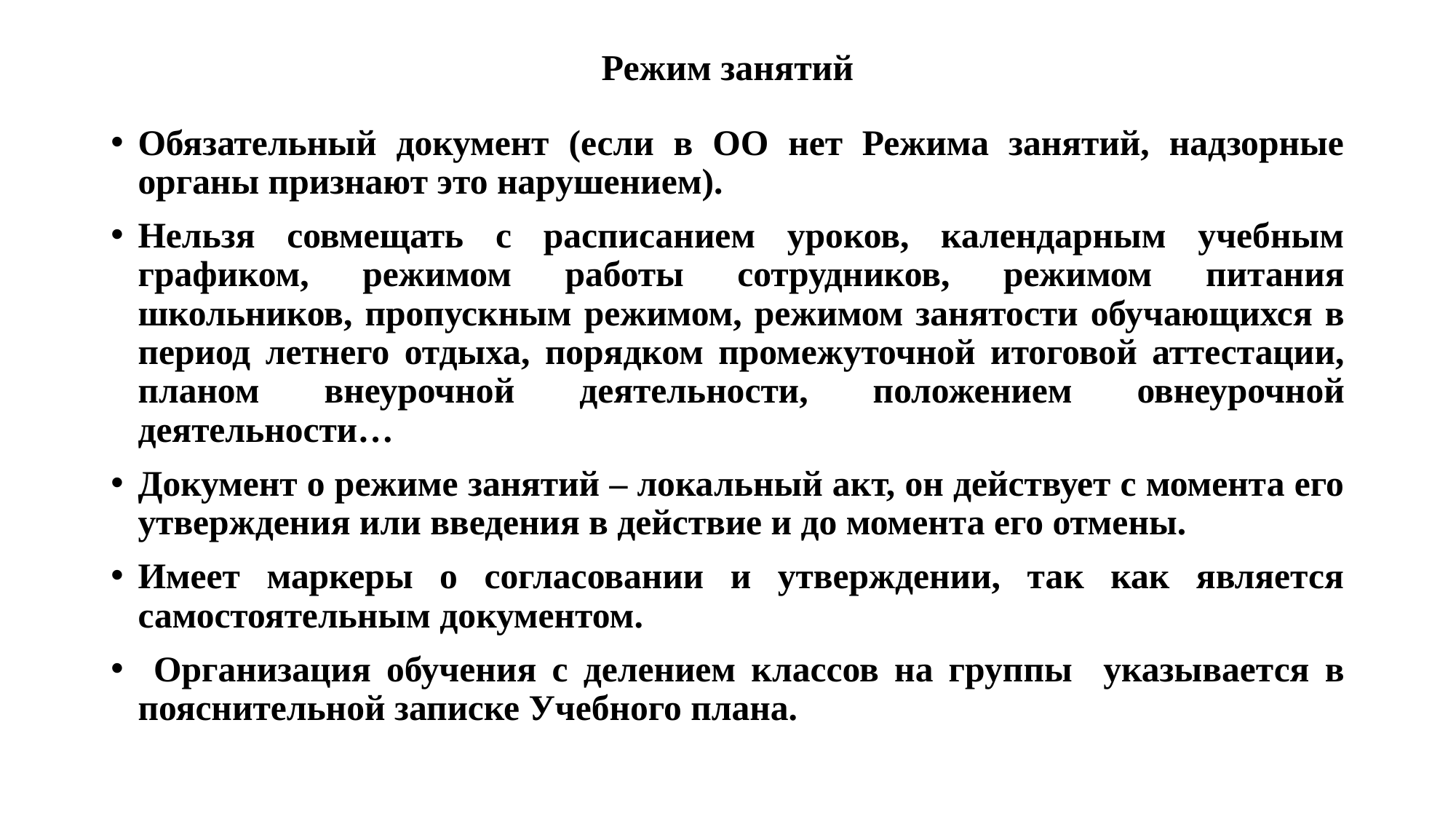

# Режим занятий
Обязательный документ (если в ОО нет Режима занятий, надзорные органы признают это нарушением).
Нельзя совмещать с расписанием уроков, календарным учебным графиком, режимом работы сотрудников, режимом питания школьников, пропускным режимом, режимом занятости обучающихся в период летнего отдыха, порядком промежуточной итоговой аттестации, планом внеурочной деятельности, положением овнеурочной деятельности…
Документ о режиме занятий – локальный акт, он действует с момента его утверждения или введения в действие и до момента его отмены.
Имеет маркеры о согласовании и утверждении, так как является самостоятельным документом.
 Организация обучения с делением классов на группы  указывается в пояснительной записке Учебного плана.